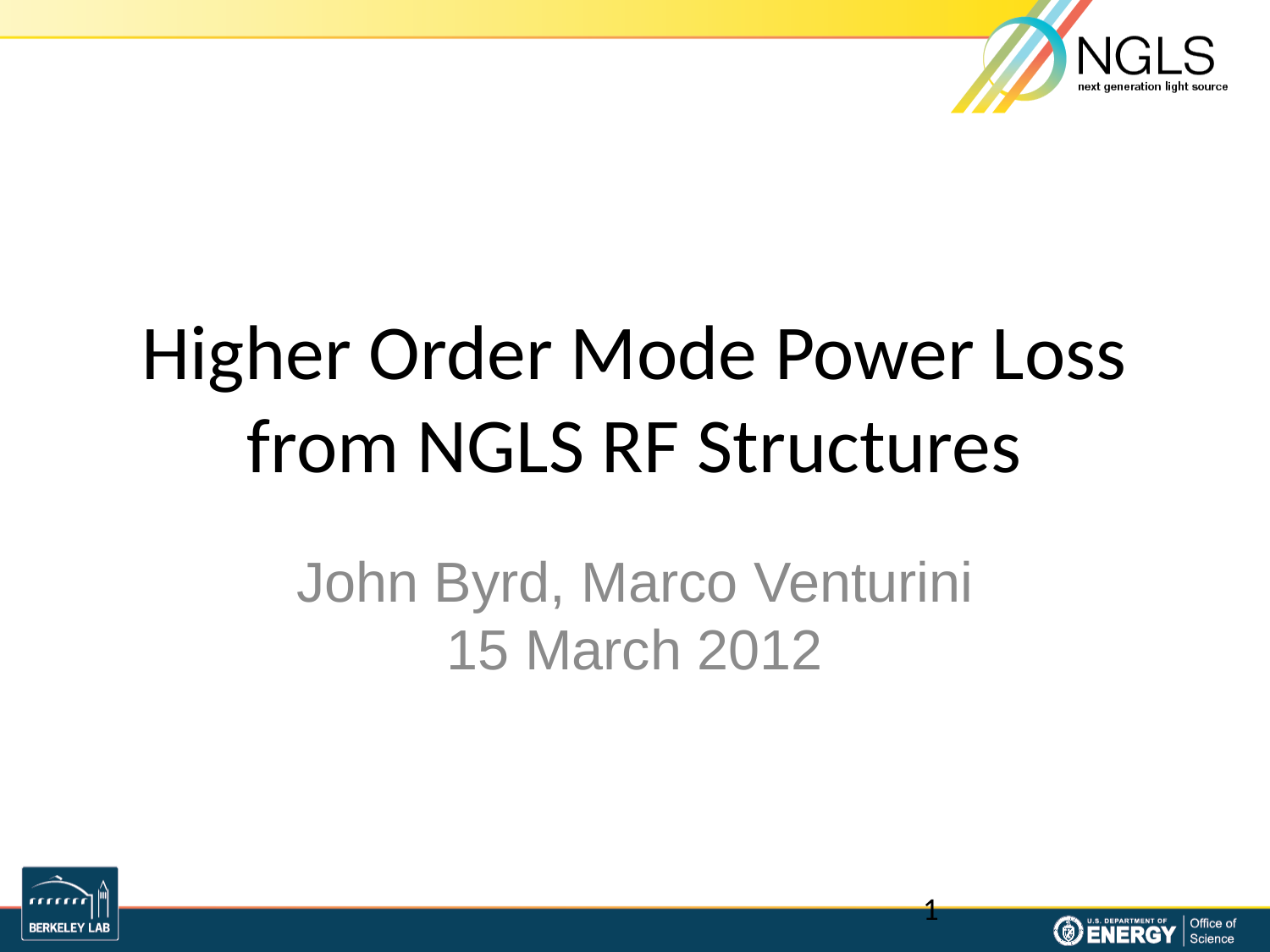

# Higher Order Mode Power Loss from NGLS RF Structures
John Byrd, Marco Venturini
15 March 2012
1